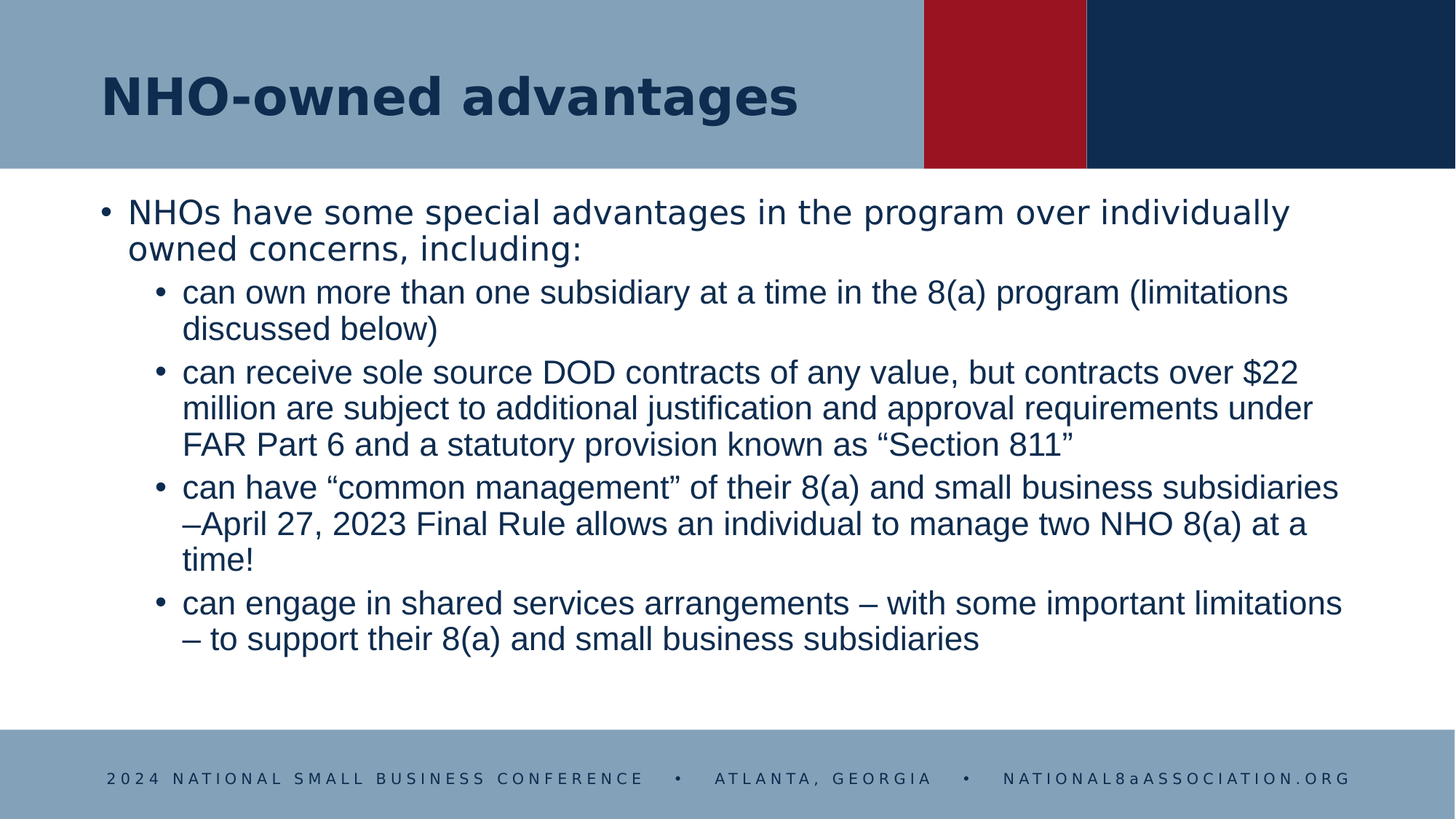

# NHO-owned advantages
NHOs have some special advantages in the program over individually owned concerns, including:
can own more than one subsidiary at a time in the 8(a) program (limitations discussed below)
can receive sole source DOD contracts of any value, but contracts over $22 million are subject to additional justification and approval requirements under FAR Part 6 and a statutory provision known as “Section 811”
can have “common management” of their 8(a) and small business subsidiaries –April 27, 2023 Final Rule allows an individual to manage two NHO 8(a) at a time!
can engage in shared services arrangements – with some important limitations – to support their 8(a) and small business subsidiaries